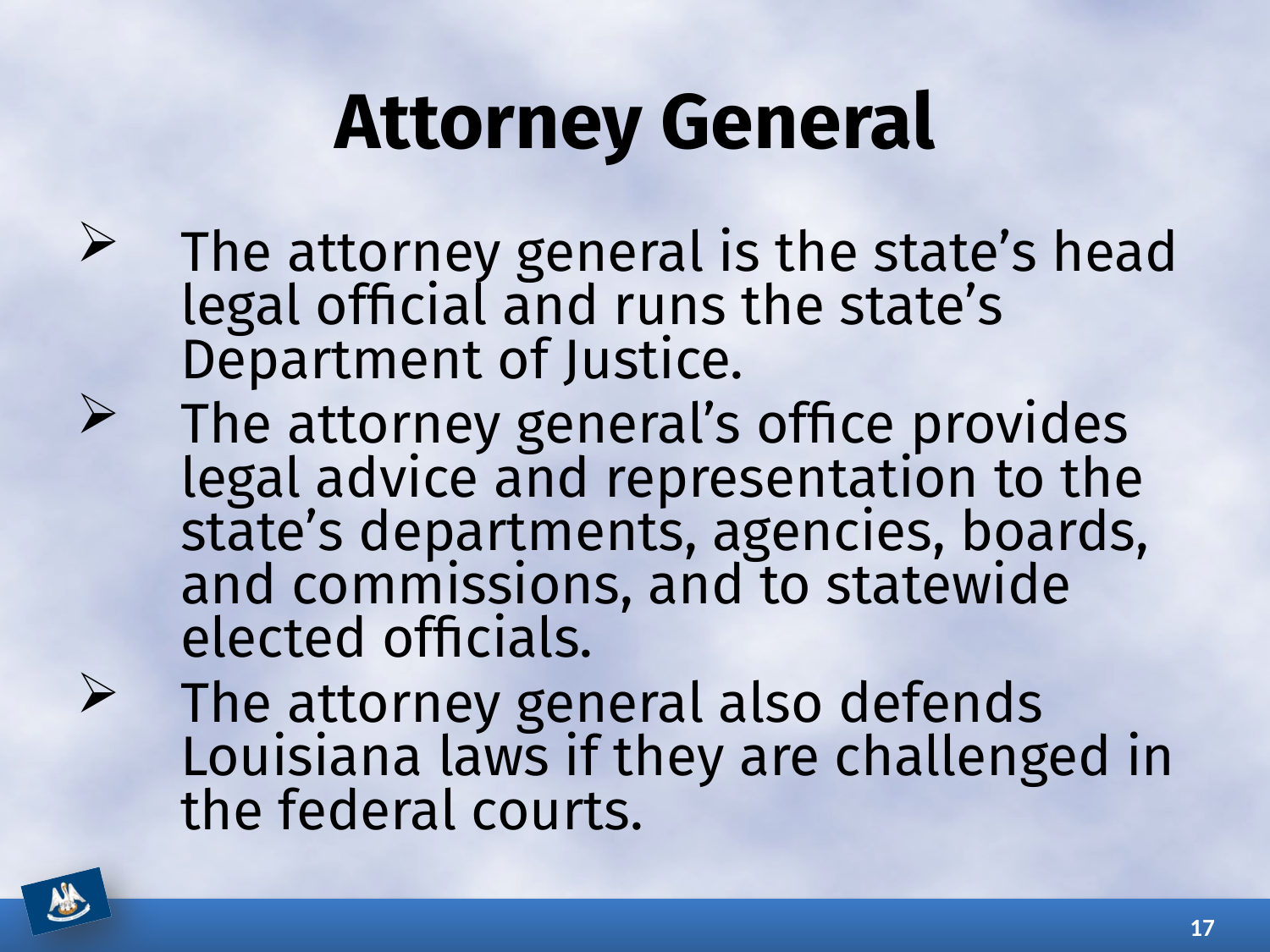

# Attorney General
The attorney general is the state’s head legal official and runs the state’s Department of Justice.
The attorney general’s office provides legal advice and representation to the state’s departments, agencies, boards, and commissions, and to statewide elected officials.
The attorney general also defends Louisiana laws if they are challenged in the federal courts.
17